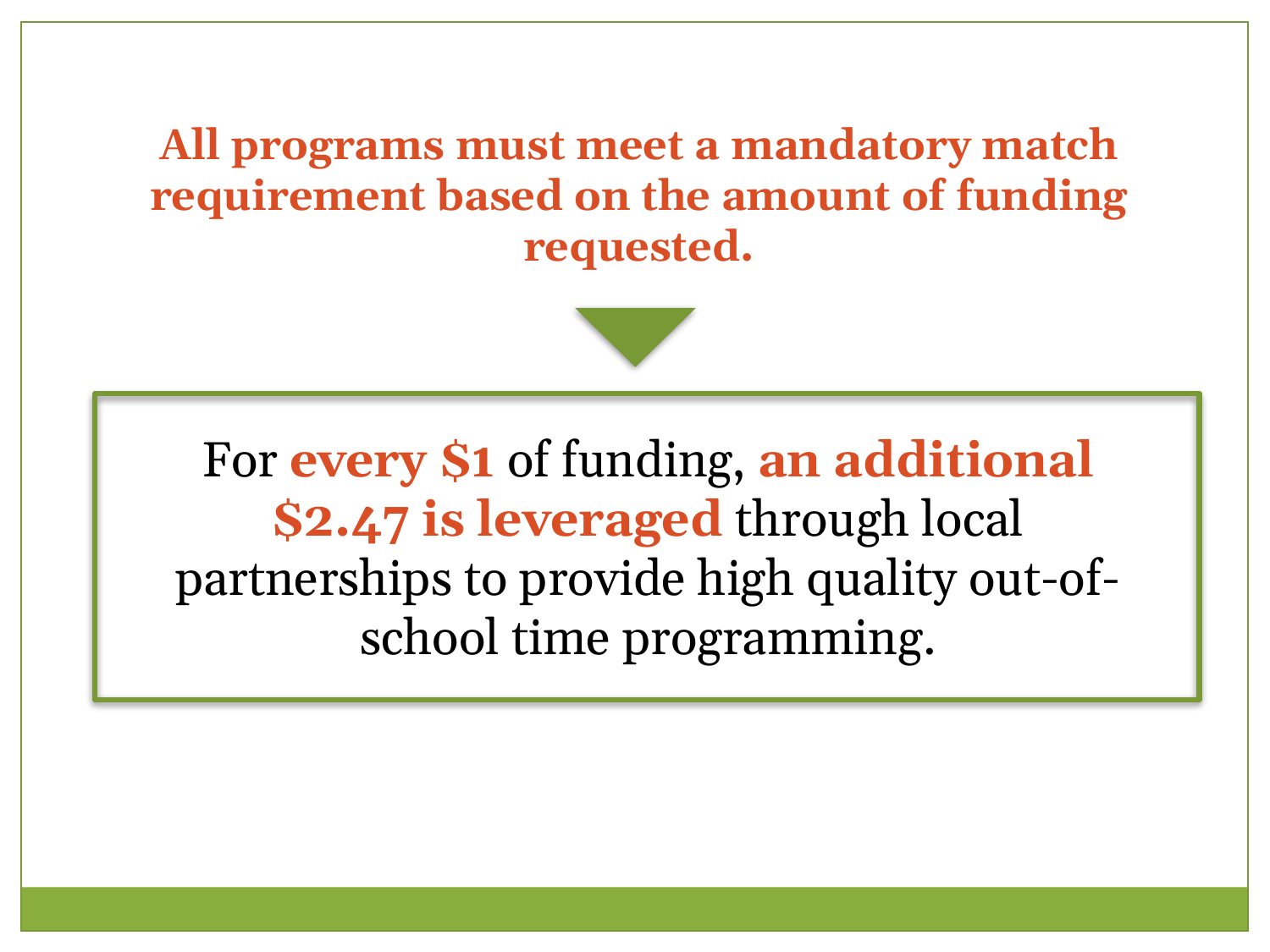

All programs must meet a mandatory match requirement based on the amount of funding requested.

For every $1 of funding, an additional $2.47 is leveraged through local partnerships to provide high quality out-of-school time programming.
For every $1 of funding, an additional $2.47 is leveraged through local partnerships to provide high quality out-of-school time programming.